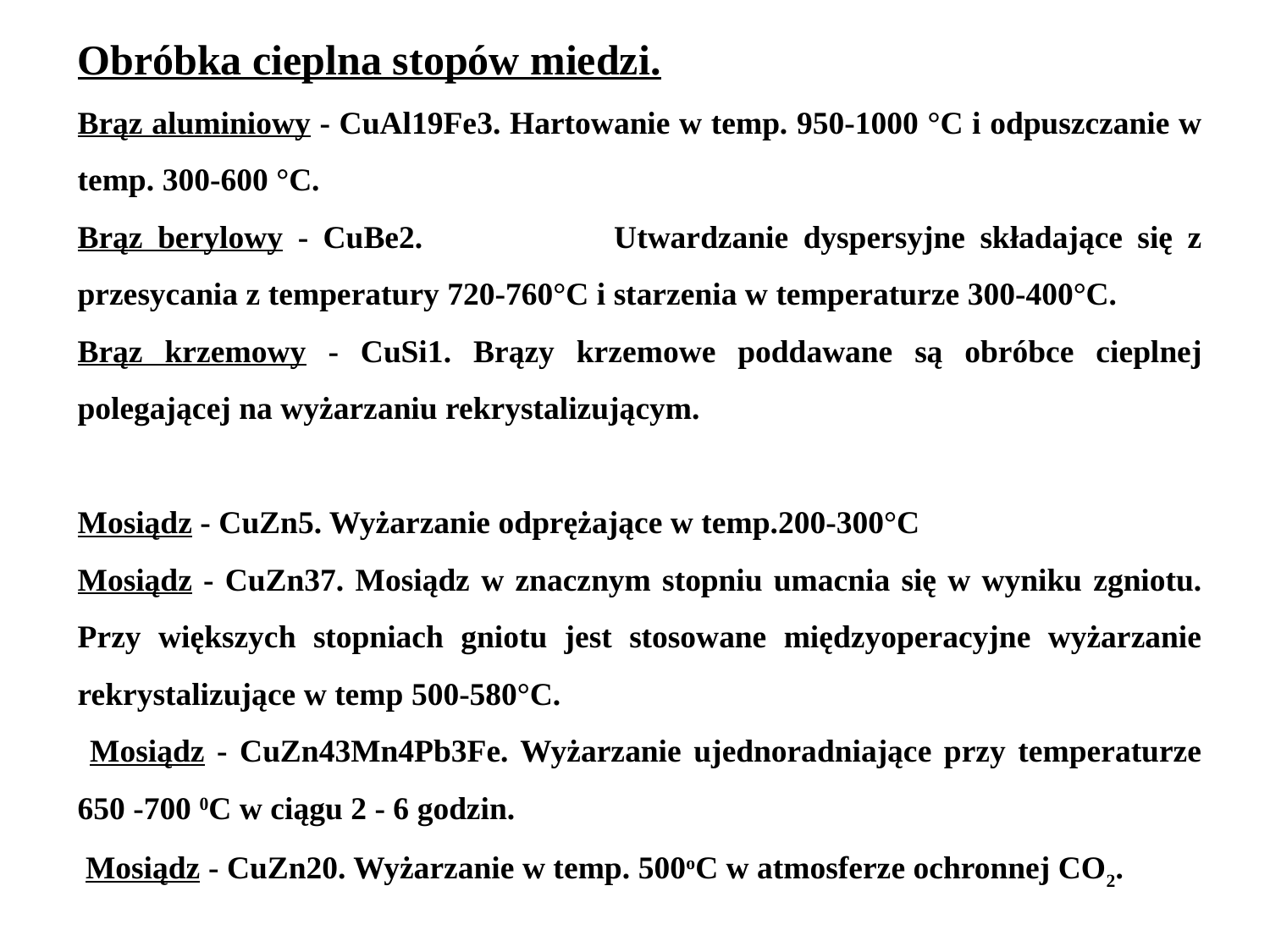

Obróbka cieplna stopów miedzi.
Brąz aluminiowy - CuAl19Fe3. Hartowanie w temp. 950-1000 °C i odpuszczanie w temp. 300-600 °C.
Brąz berylowy - CuBe2.             Utwardzanie dyspersyjne składające się z przesycania z temperatury 720-760°C i starzenia w temperaturze 300-400°C.
Brąz krzemowy - CuSi1. Brązy krzemowe poddawane są obróbce cieplnej polegającej na wyżarzaniu rekrystalizującym.

Mosiądz - CuZn5. Wyżarzanie odprężające w temp.200-300°C
Mosiądz - CuZn37. Mosiądz w znacznym stopniu umacnia się w wyniku zgniotu. Przy większych stopniach gniotu jest stosowane międzyoperacyjne wyżarzanie rekrystalizujące w temp 500-580°C.
 Mosiądz - CuZn43Mn4Pb3Fe. Wyżarzanie ujednoradniające przy temperaturze 650 -700 0C w ciągu 2 - 6 godzin.
 Mosiądz - CuZn20. Wyżarzanie w temp. 500oC w atmosferze ochronnej CO2.